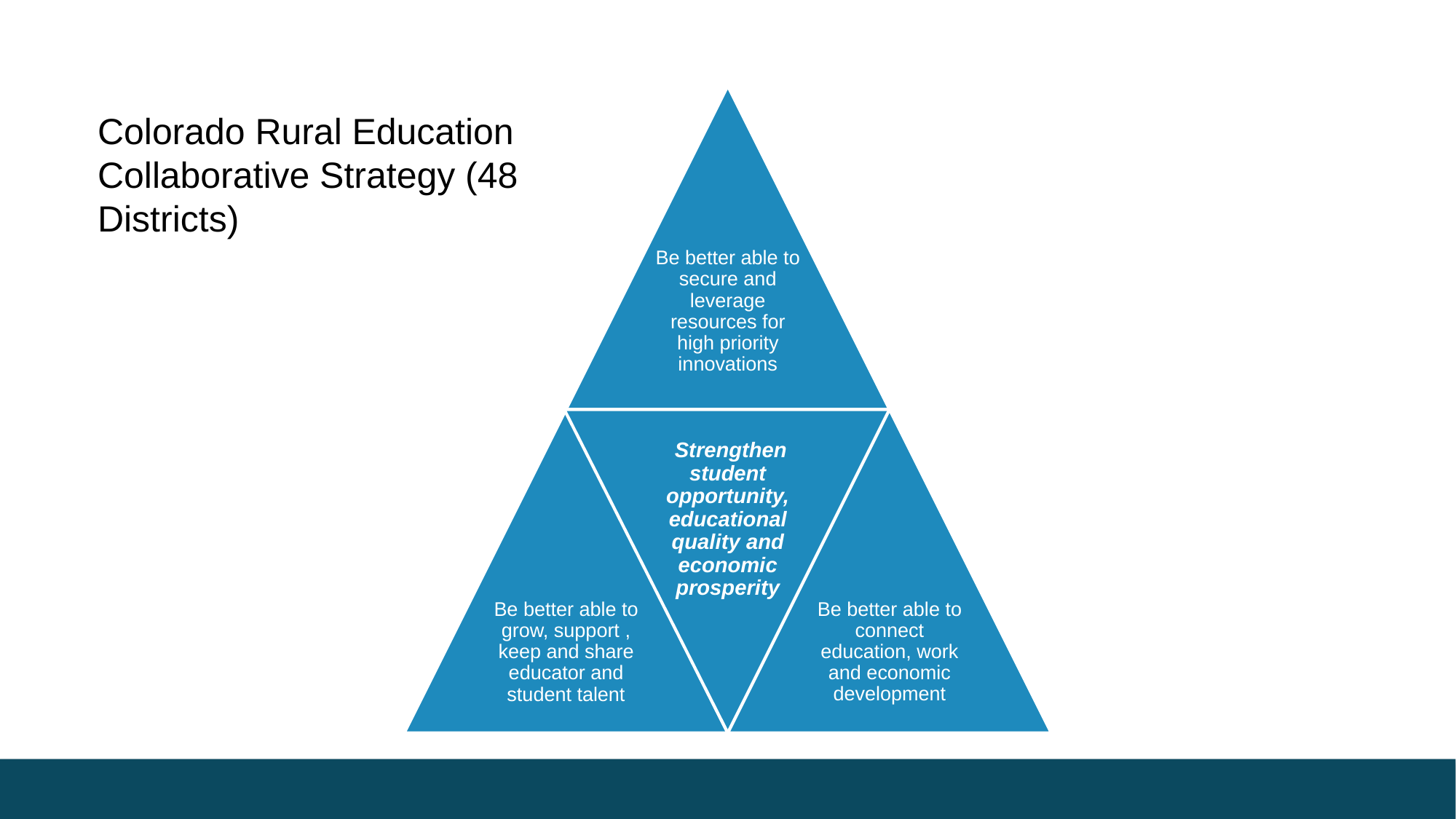

Be better able to secure and leverage resources for high priority innovations

Be better able to grow, support , keep and share educator and student talent

 Strengthen student opportunity, educational quality and economic prosperity
Be better able to connect education, work and economic development
Colorado Rural Education Collaborative Strategy (48 Districts)